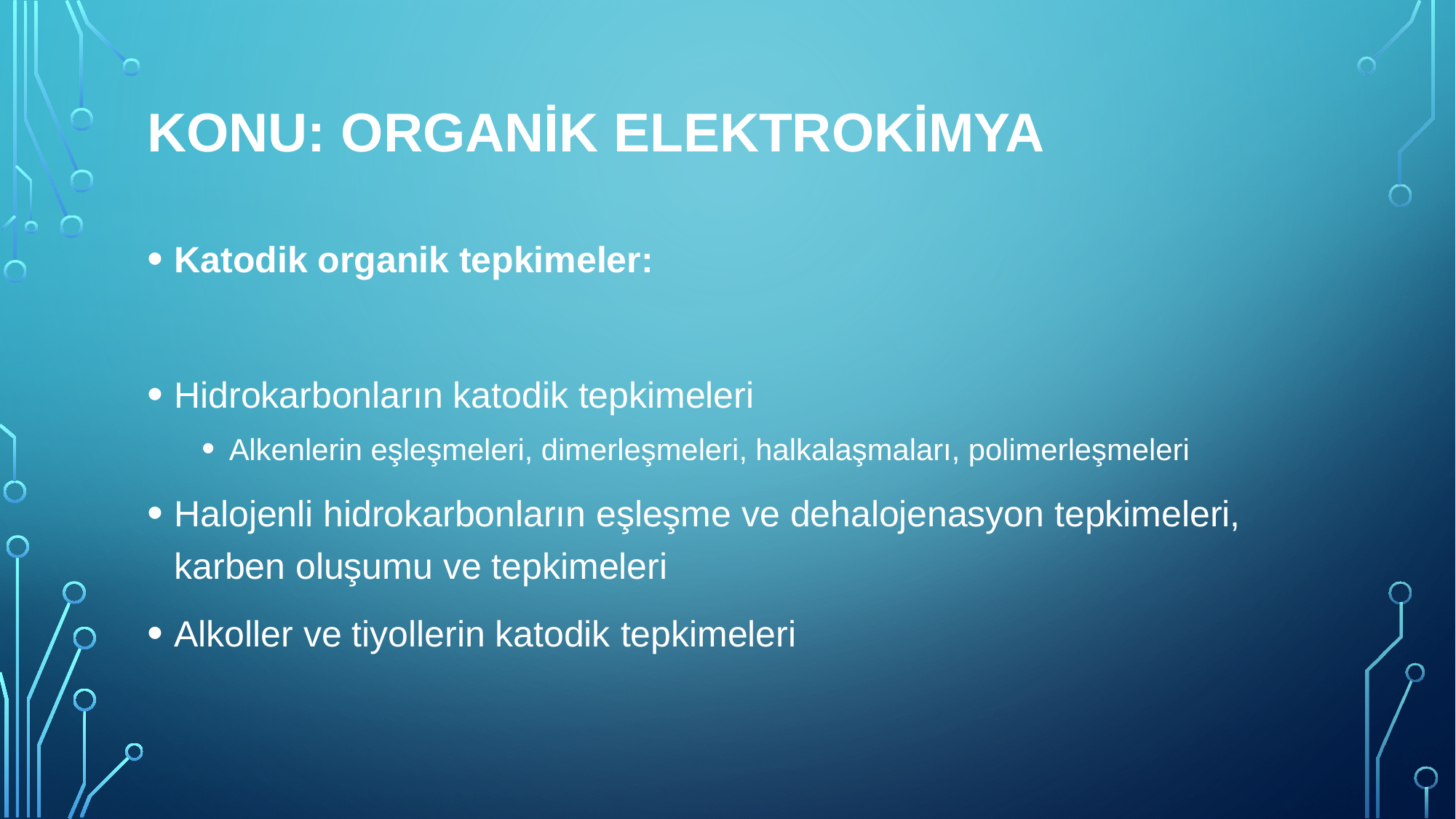

# Konu: Organİk ELEKTROKİmya
Katodik organik tepkimeler:

Hidrokarbonların katodik tepkimeleri
Alkenlerin eşleşmeleri, dimerleşmeleri, halkalaşmaları, polimerleşmeleri
Halojenli hidrokarbonların eşleşme ve dehalojenasyon tepkimeleri, karben oluşumu ve tepkimeleri
Alkoller ve tiyollerin katodik tepkimeleri